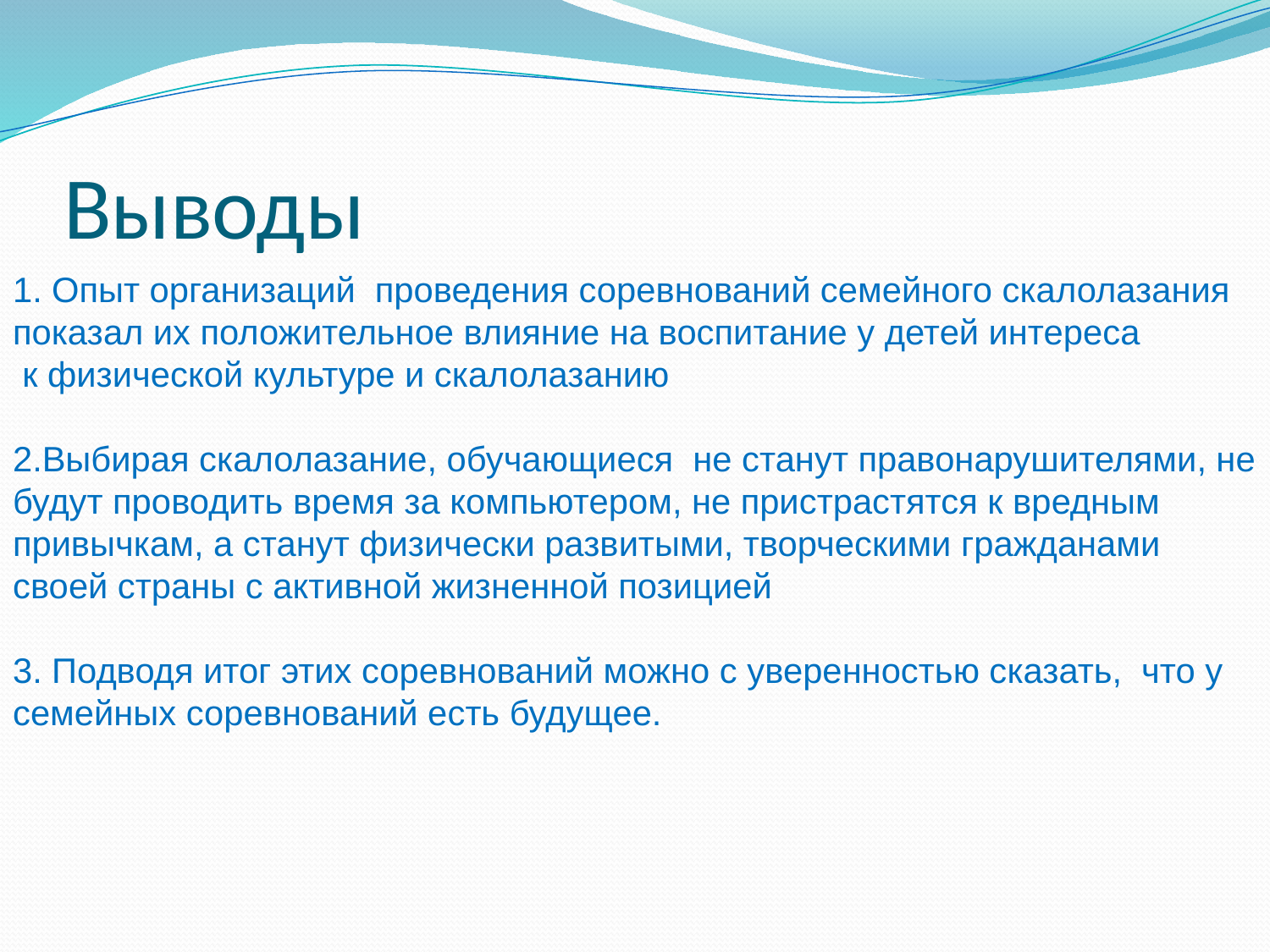

# Выводы
1. Опыт организаций  проведения соревнований семейного скалолазания
показал их положительное влияние на воспитание у детей интереса
 к физической культуре и скалолазанию

2.Выбирая скалолазание, обучающиеся  не станут правонарушителями, не будут проводить время за компьютером, не пристрастятся к вредным привычкам, а станут физически развитыми, творческими гражданами своей страны с активной жизненной позицией

3. Подводя итог этих соревнований можно с уверенностью сказать,  что у семейных соревнований есть будущее.